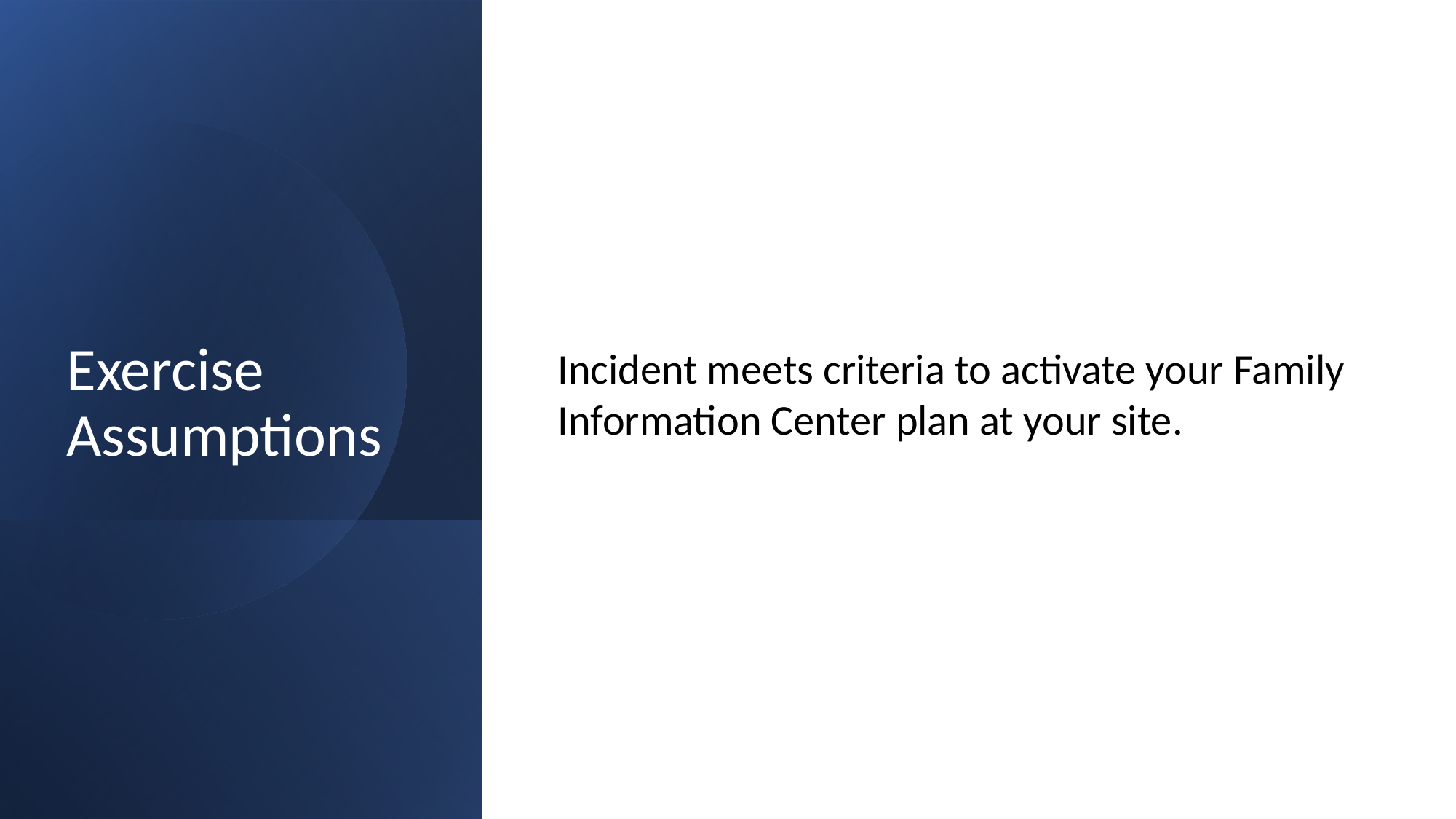

Exercise Assumptions
Incident meets criteria to activate your Family Information Center plan at your site.